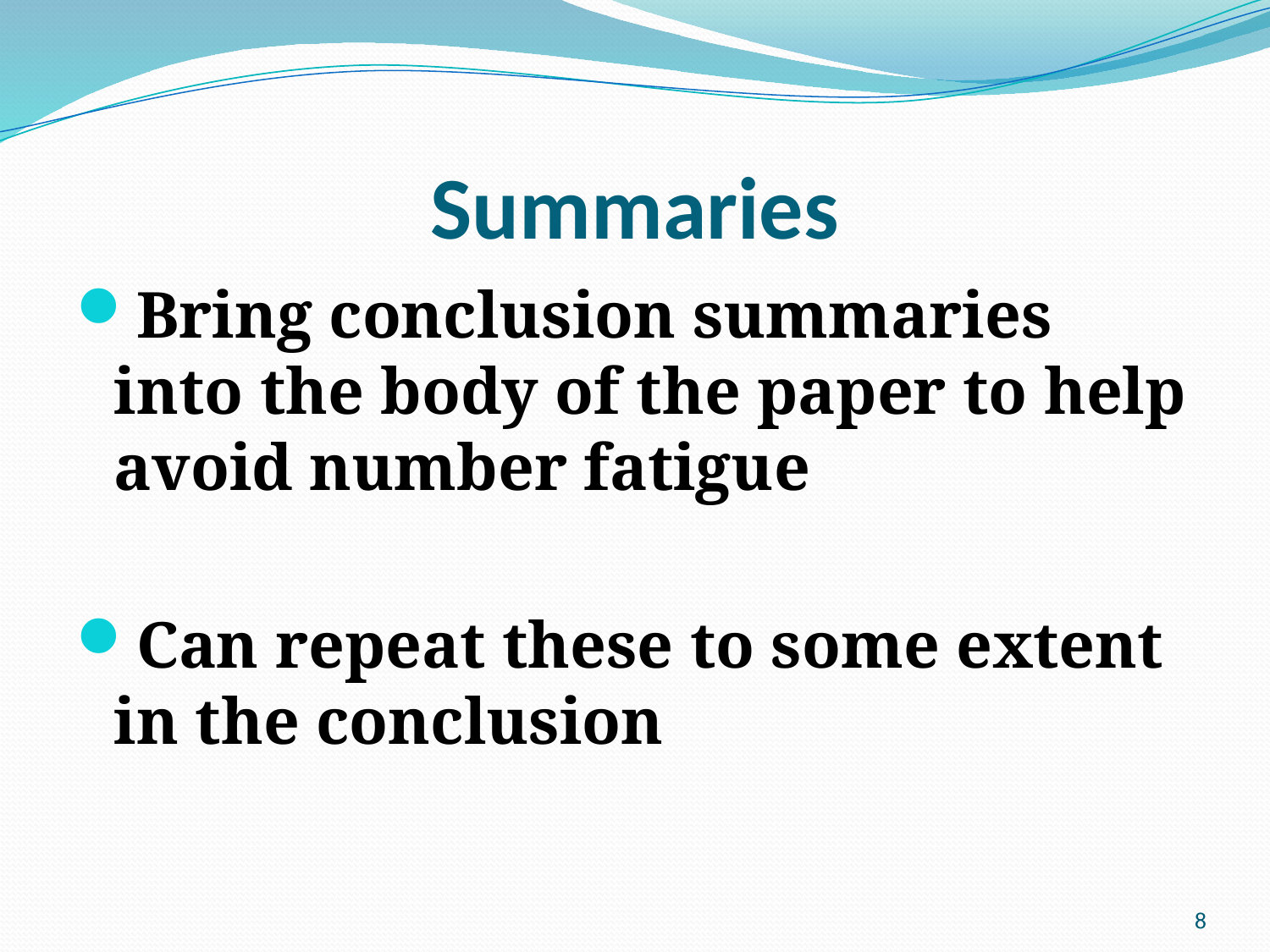

# Summaries
Bring conclusion summaries into the body of the paper to help avoid number fatigue

Can repeat these to some extent in the conclusion
8